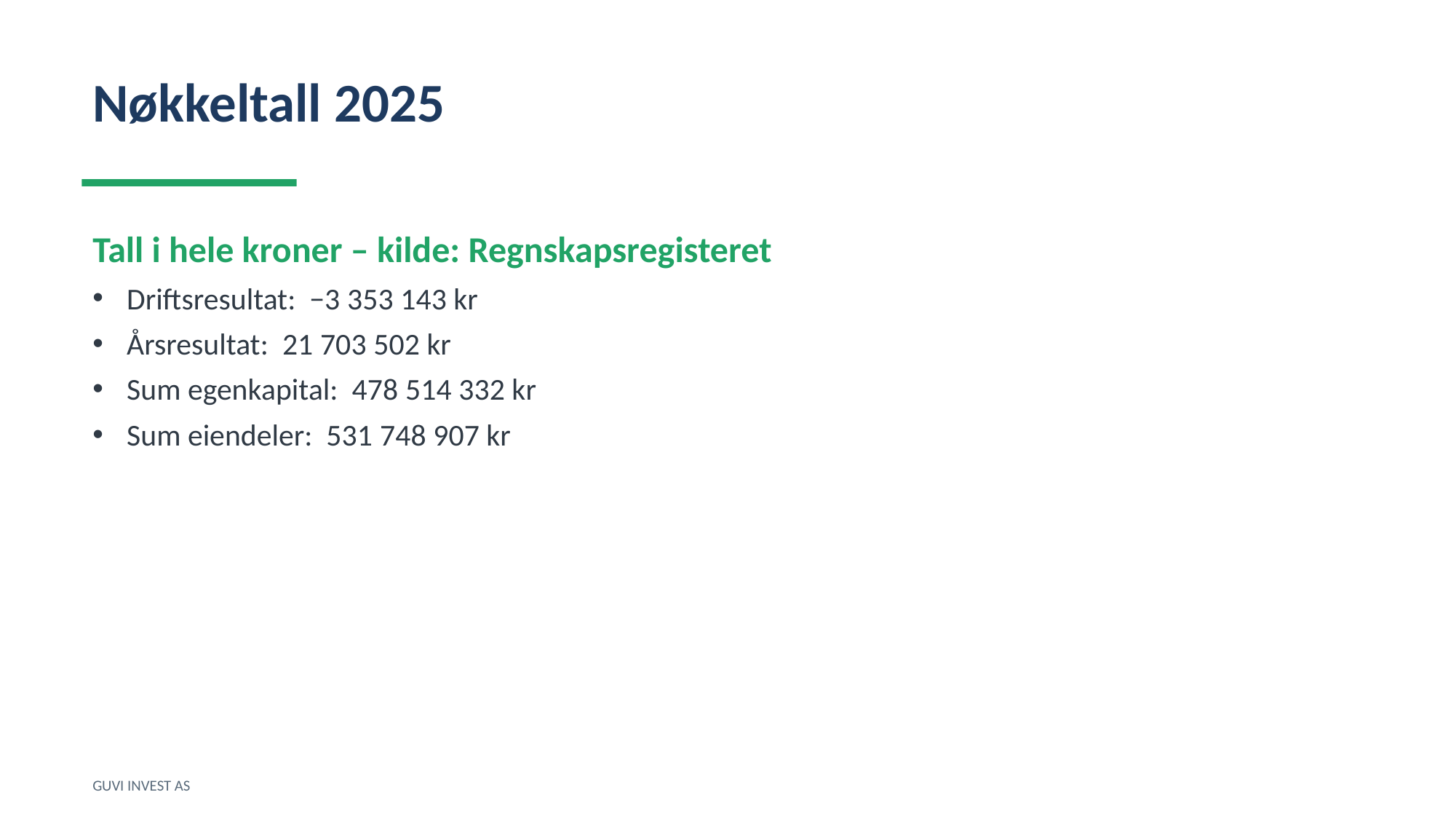

Nøkkeltall 2025

Tall i hele kroner – kilde: Regnskapsregisteret
Driftsresultat:  −3 353 143 kr
Årsresultat:  21 703 502 kr
Sum egenkapital:  478 514 332 kr
Sum eiendeler:  531 748 907 kr
GUVI INVEST AS